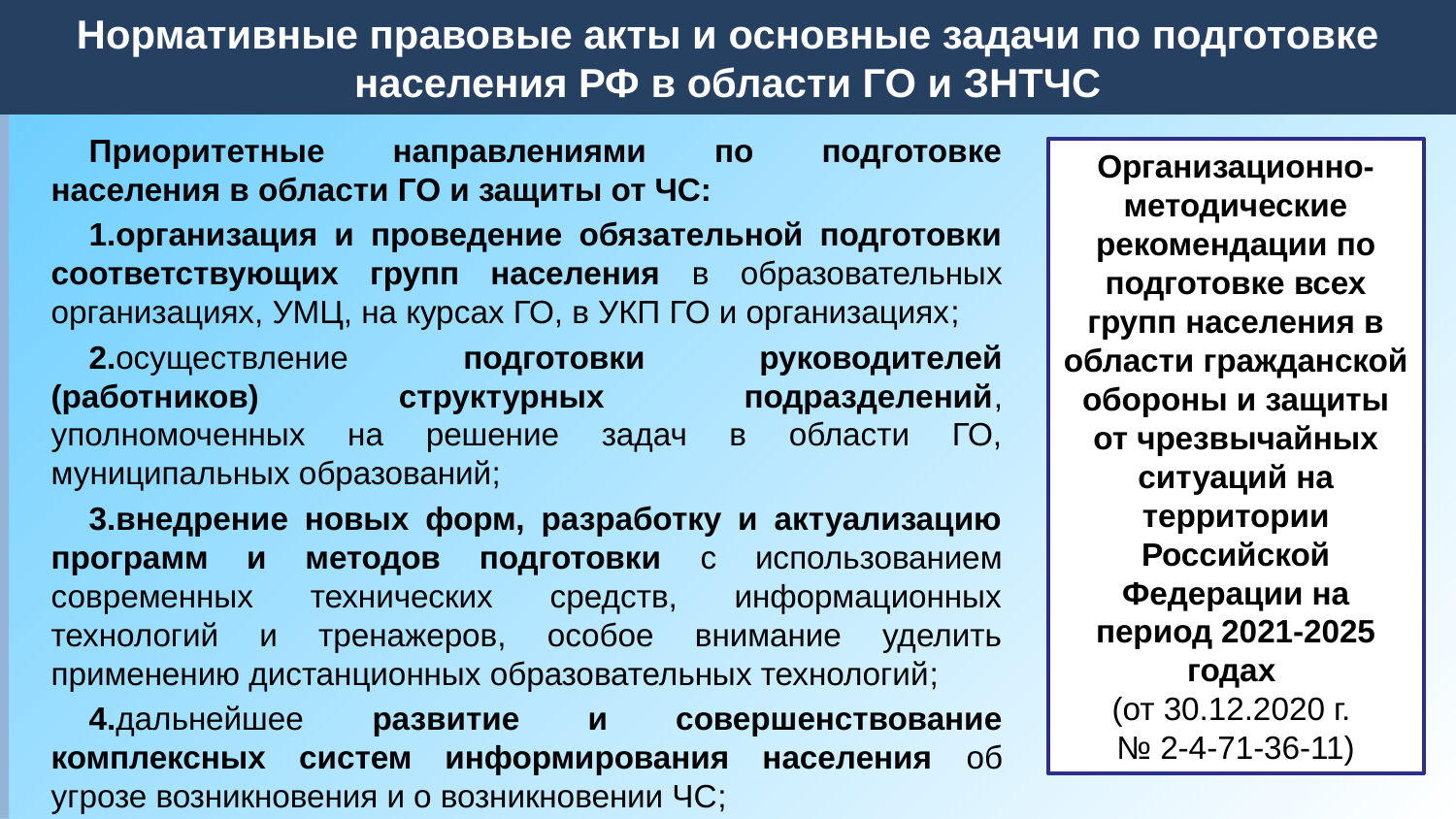

Нормативные правовые акты и основные задачи по подготовке населения РФ в области ГО и ЗНТЧС
# 1. Нормативные правовые акты и основные задачи по подготовке населения РФ в области ГО и ЗНТЧС

Приоритетные направлениями по подготовке населения в области ГО и защиты от ЧС:
1.организация и проведение обязательной подготовки соответствующих групп населения в образовательных организациях, УМЦ, на курсах ГО, в УКП ГО и организациях;
2.осуществление подготовки руководителей (работников) структурных подразделений, уполномоченных на решение задач в области ГО, муниципальных образований;
3.внедрение новых форм, разработку и актуализацию программ и методов подготовки с использованием современных технических средств, информационных технологий и тренажеров, особое внимание уделить применению дистанционных образовательных технологий;
4.дальнейшее развитие и совершенствование комплексных систем информирования населения об угрозе возникновения и о возникновении ЧС;

Организационно-методические рекомендации по подготовке всех групп населения в области гражданской обороны и защиты от чрезвычайных ситуаций на территории Российской Федерации на период 2021-2025 годах
(от 30.12.2020 г.
№ 2-4-71-36-11)